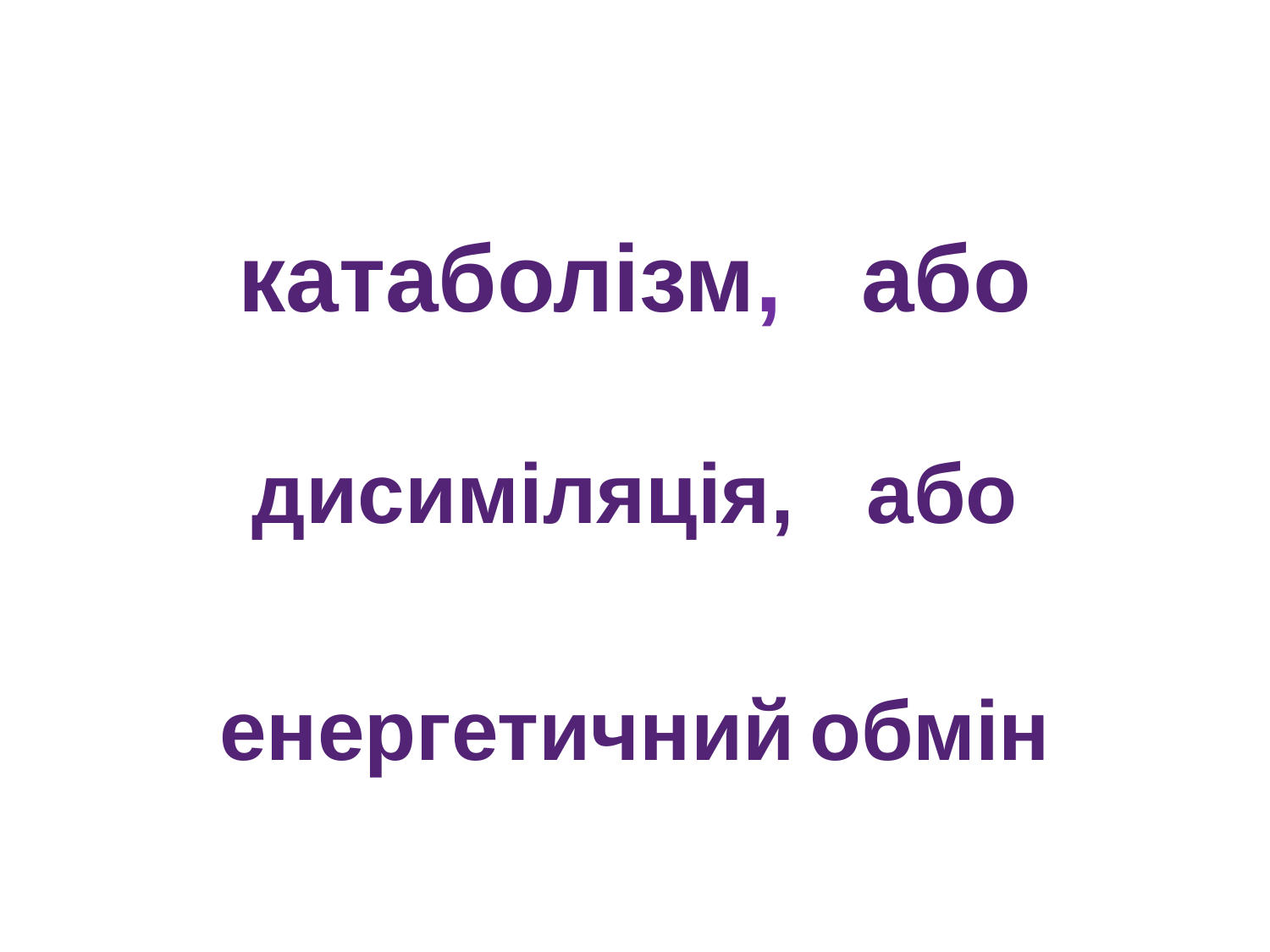

# катаболізм,   або
дисиміляція,     або

енергетичний обмін